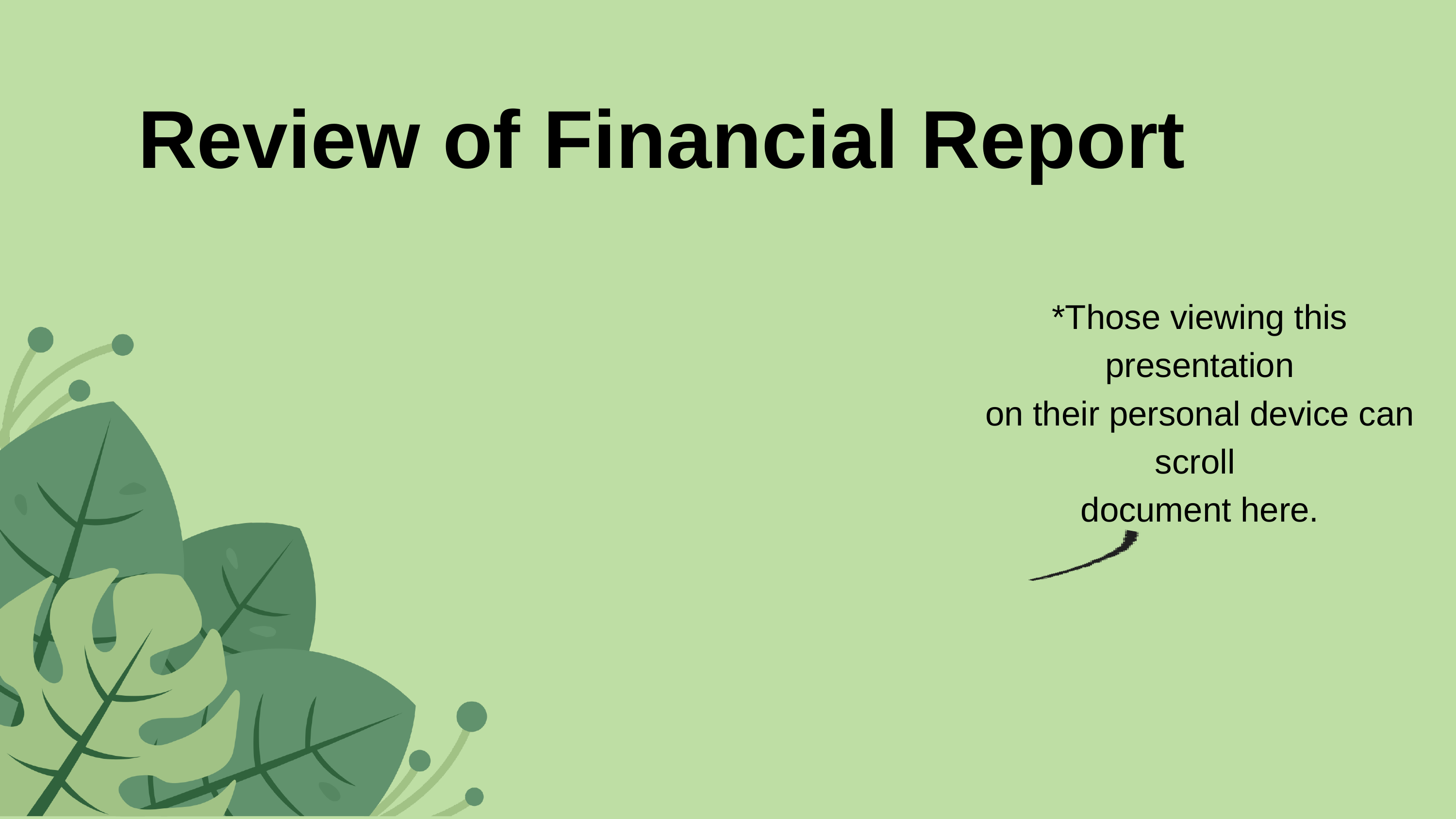

Review of Financial Report
*Those viewing this presentation
on their personal device can scroll
document here.